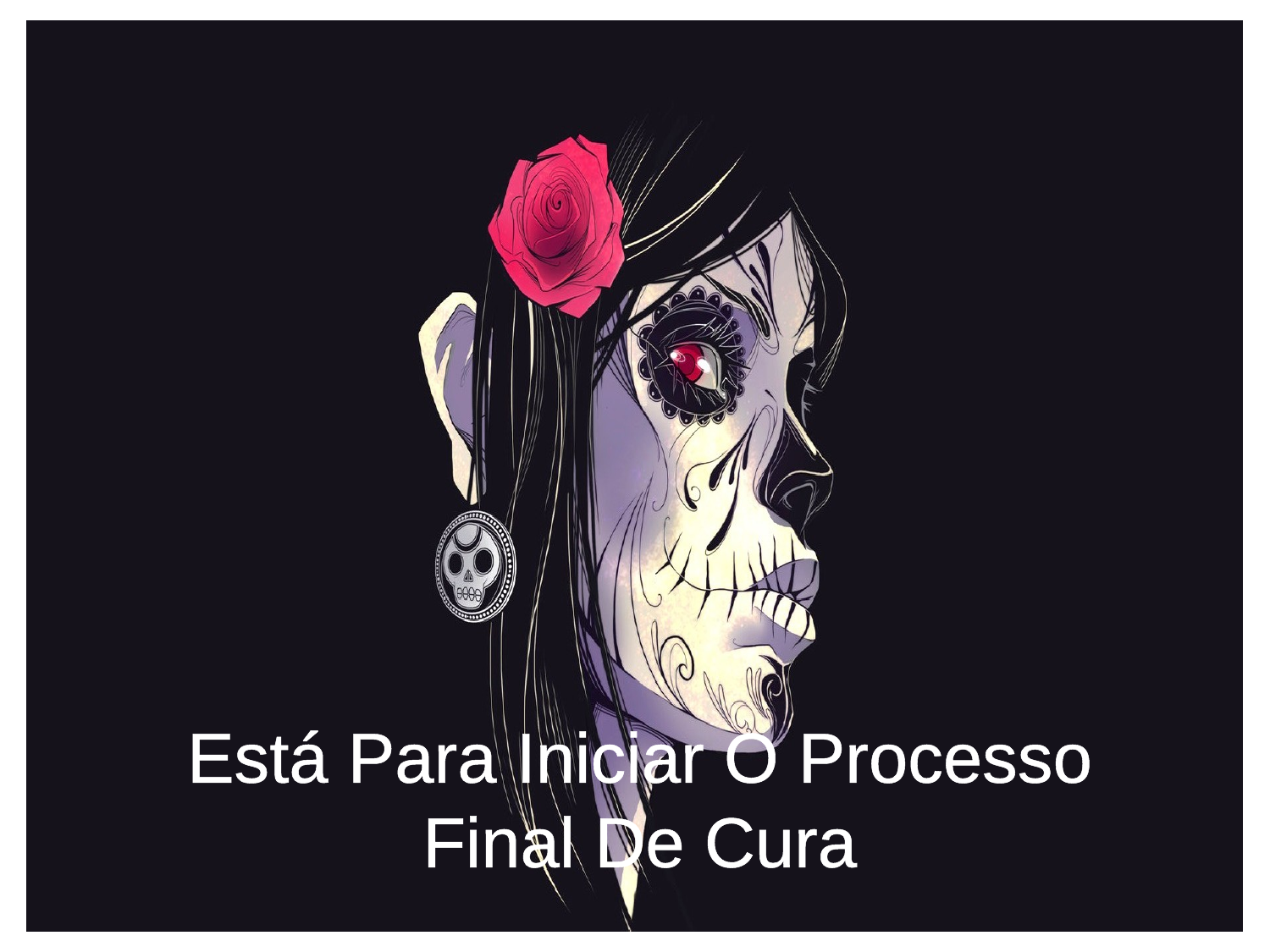

Está Para Iniciar O Processo
Final De Cura